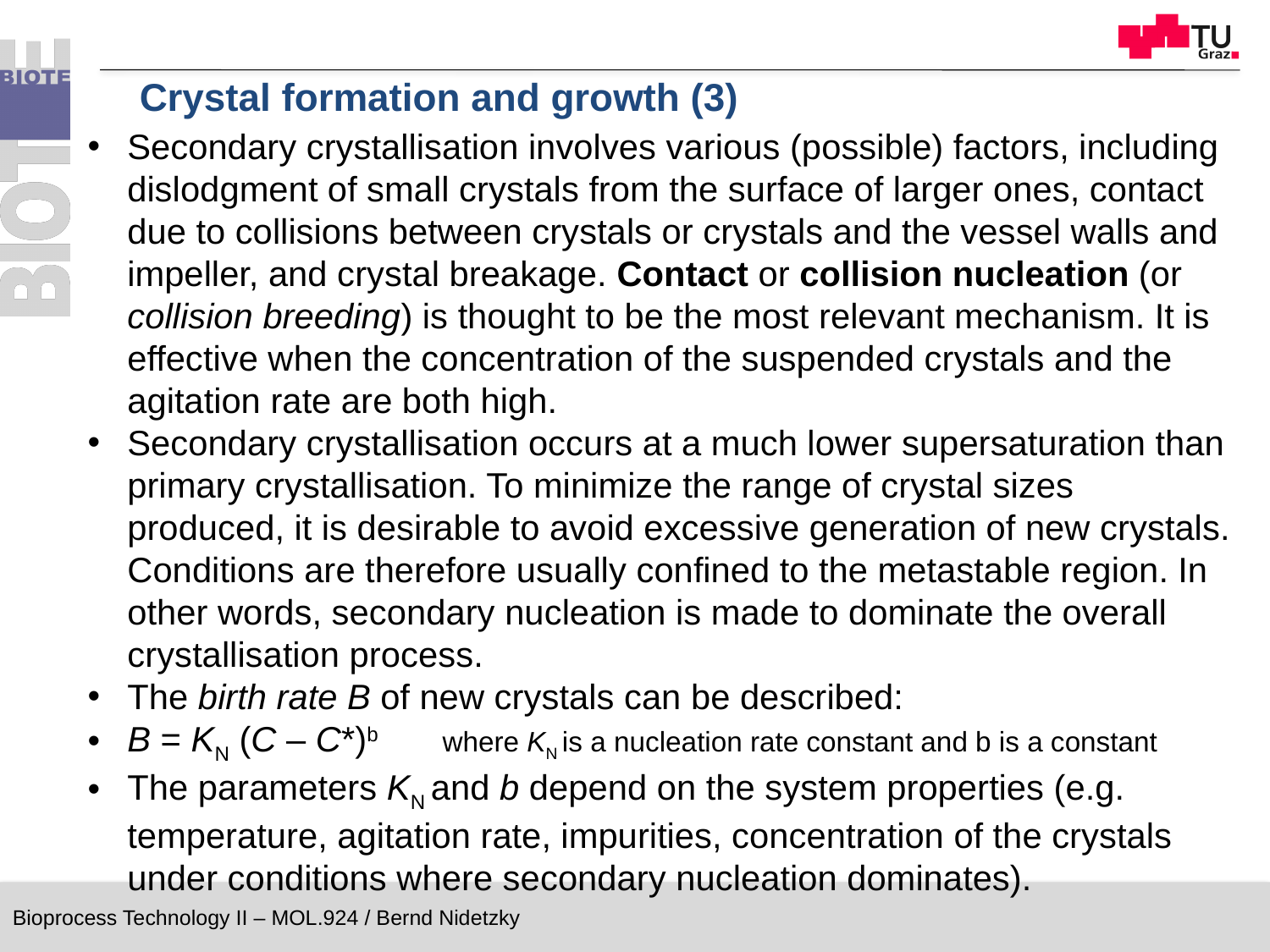

Crystal formation and growth (3)
Secondary crystallisation involves various (possible) factors, including dislodgment of small crystals from the surface of larger ones, contact due to collisions between crystals or crystals and the vessel walls and impeller, and crystal breakage. Contact or collision nucleation (or collision breeding) is thought to be the most relevant mechanism. It is effective when the concentration of the suspended crystals and the agitation rate are both high.
Secondary crystallisation occurs at a much lower supersaturation than primary crystallisation. To minimize the range of crystal sizes produced, it is desirable to avoid excessive generation of new crystals. Conditions are therefore usually confined to the metastable region. In other words, secondary nucleation is made to dominate the overall crystallisation process.
The birth rate B of new crystals can be described:
B = KN (C – C*)b       where KN is a nucleation rate constant and b is a constant
The parameters KN and b depend on the system properties (e.g. temperature, agitation rate, impurities, concentration of the crystals under conditions where secondary nucleation dominates).